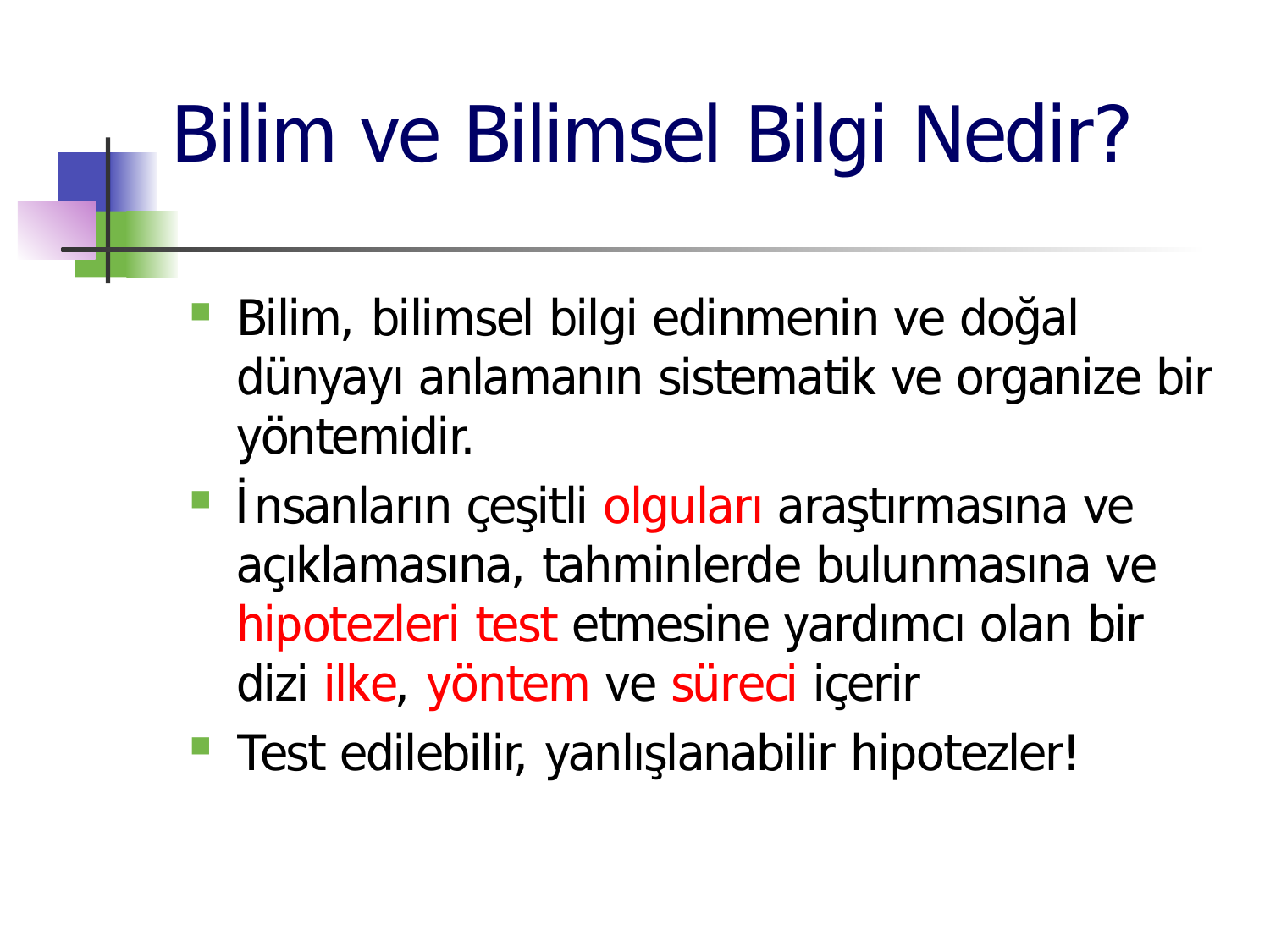

# Bilim ve Bilimsel Bilgi Nedir?
Bilim, bilimsel bilgi edinmenin ve doğal dünyayı anlamanın sistematik ve organize bir yöntemidir.
İnsanların çeşitli olguları araştırmasına ve açıklamasına, tahminlerde bulunmasına ve hipotezleri test etmesine yardımcı olan bir dizi ilke, yöntem ve süreci içerir
Test edilebilir, yanlışlanabilir hipotezler!